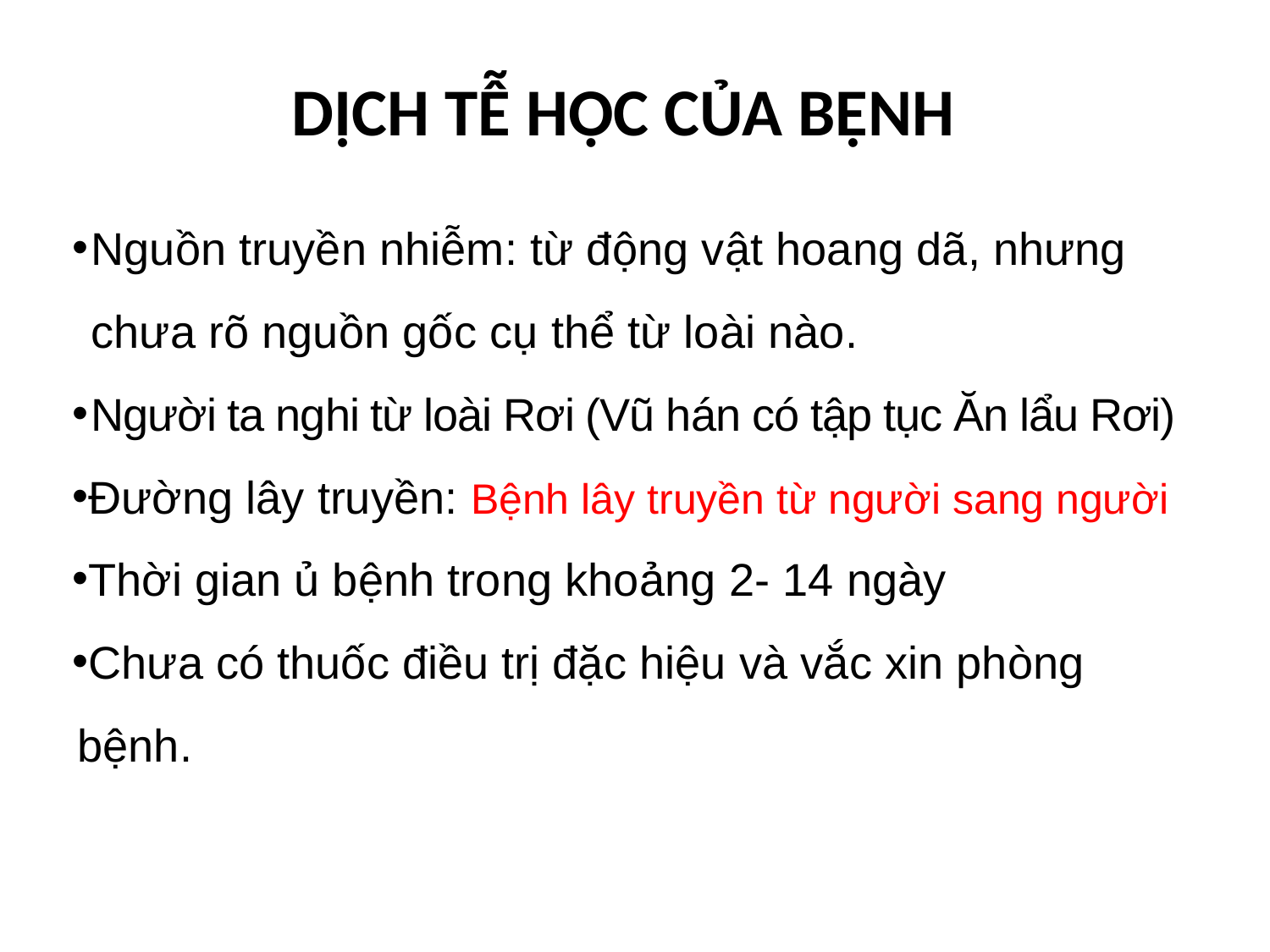

# DỊCH TỄ HỌC CỦA BỆNH
Nguồn truyền nhiễm: từ động vật hoang dã, nhưng chưa rõ nguồn gốc cụ thể từ loài nào.
Người ta nghi từ loài Rơi (Vũ hán có tập tục Ăn lẩu Rơi)
Đường lây truyền: Bệnh lây truyền từ người sang người
Thời gian ủ bệnh trong khoảng 2- 14 ngày
Chưa có thuốc điều trị đặc hiệu và vắc xin phòng bệnh.